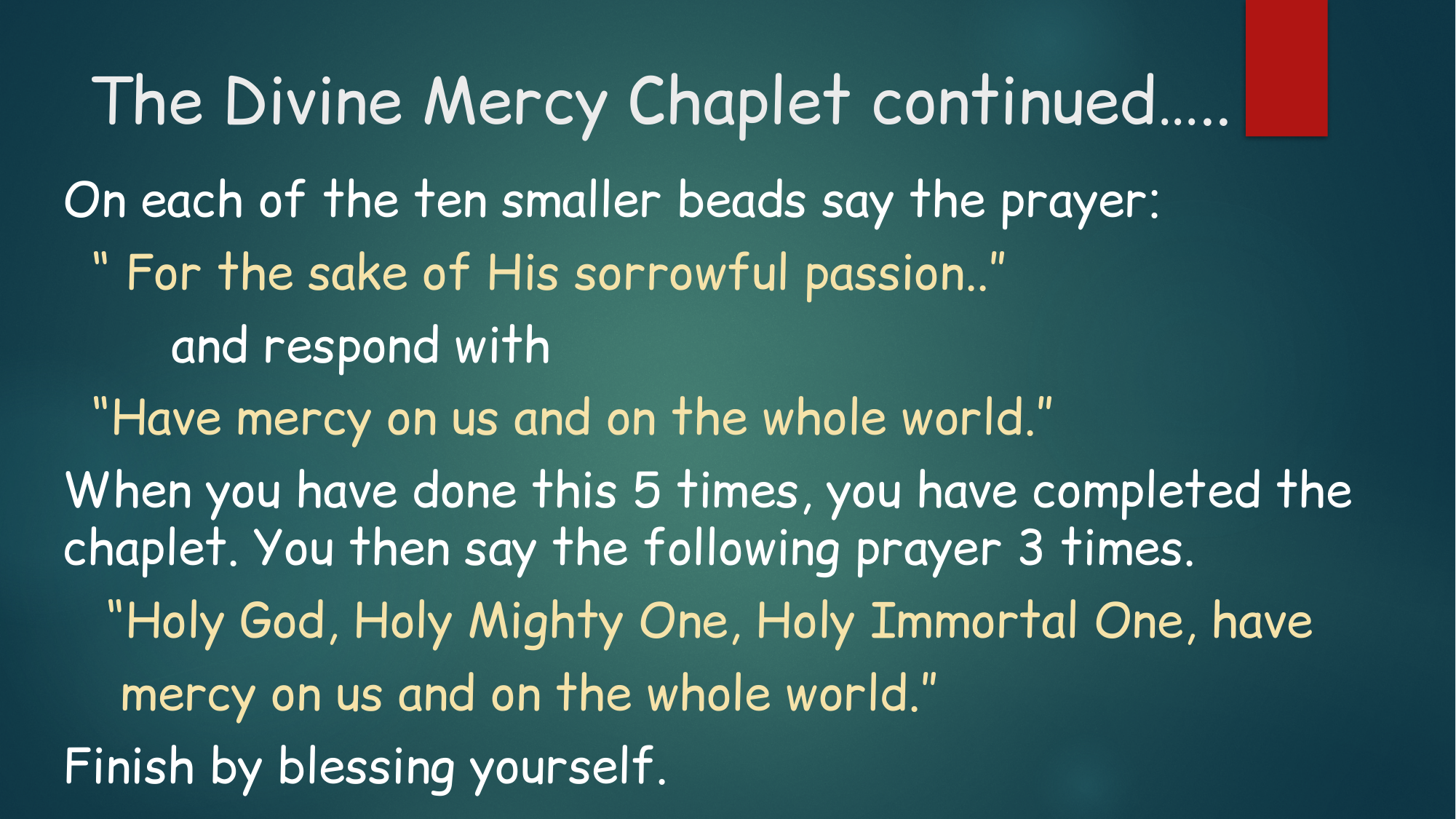

# The Divine Mercy Chaplet continued…..
On each of the ten smaller beads say the prayer:
  “ For the sake of His sorrowful passion..”
				and respond with
  “Have mercy on us and on the whole world.”
When you have done this 5 times, you have completed the chaplet. You then say the following prayer 3 times.
   “Holy God, Holy Mighty One, Holy Immortal One, have
    mercy on us and on the whole world.”
Finish by blessing yourself.